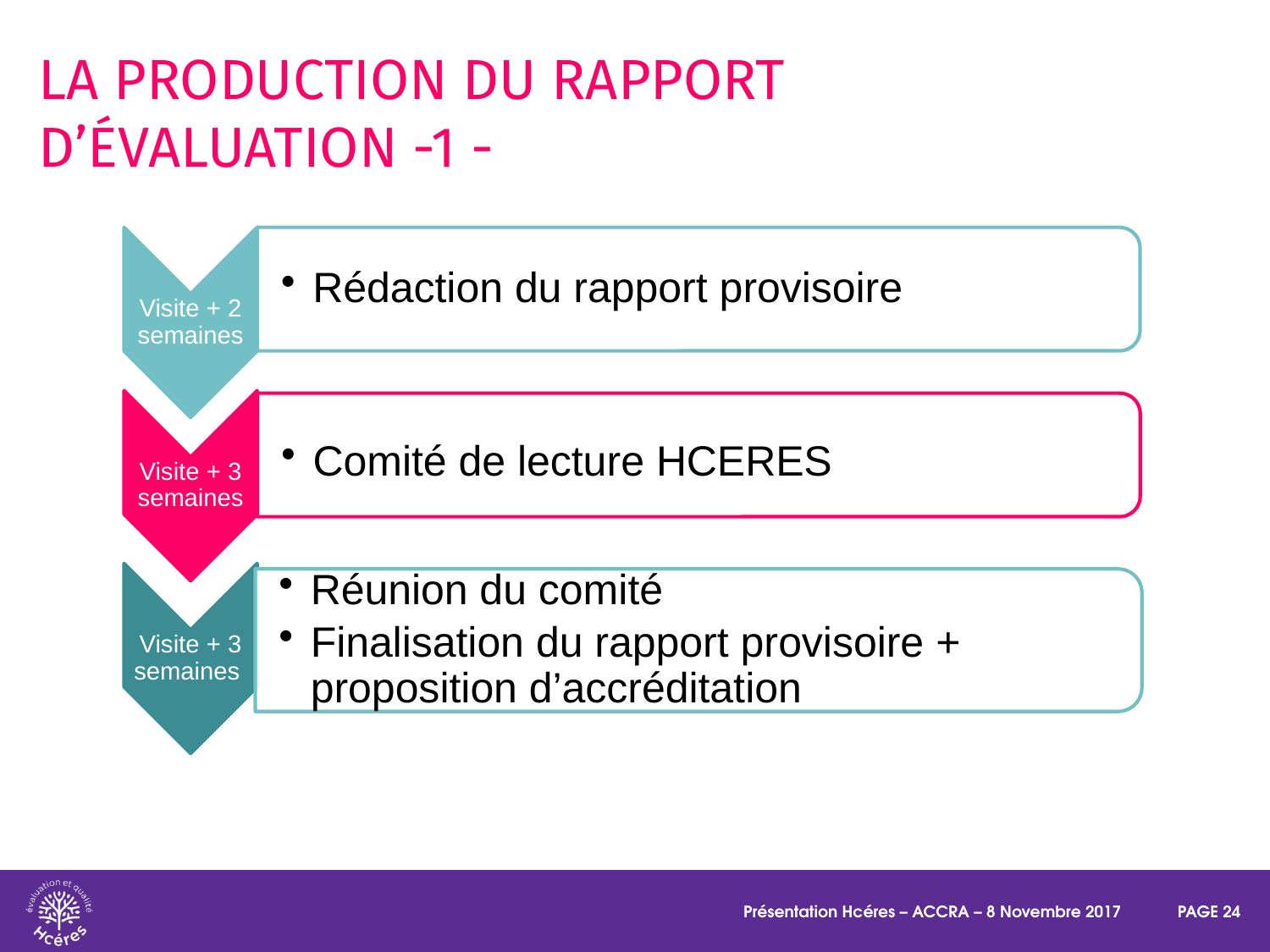

# La production du rapport d’évaluation -1 -
Visite + 2 semaines
Rédaction du rapport provisoire
Visite + 3 semaines

Comité de lecture HCERES

Visite + 3 semaines
Réunion du comité
Finalisation du rapport provisoire + proposition d’accréditation